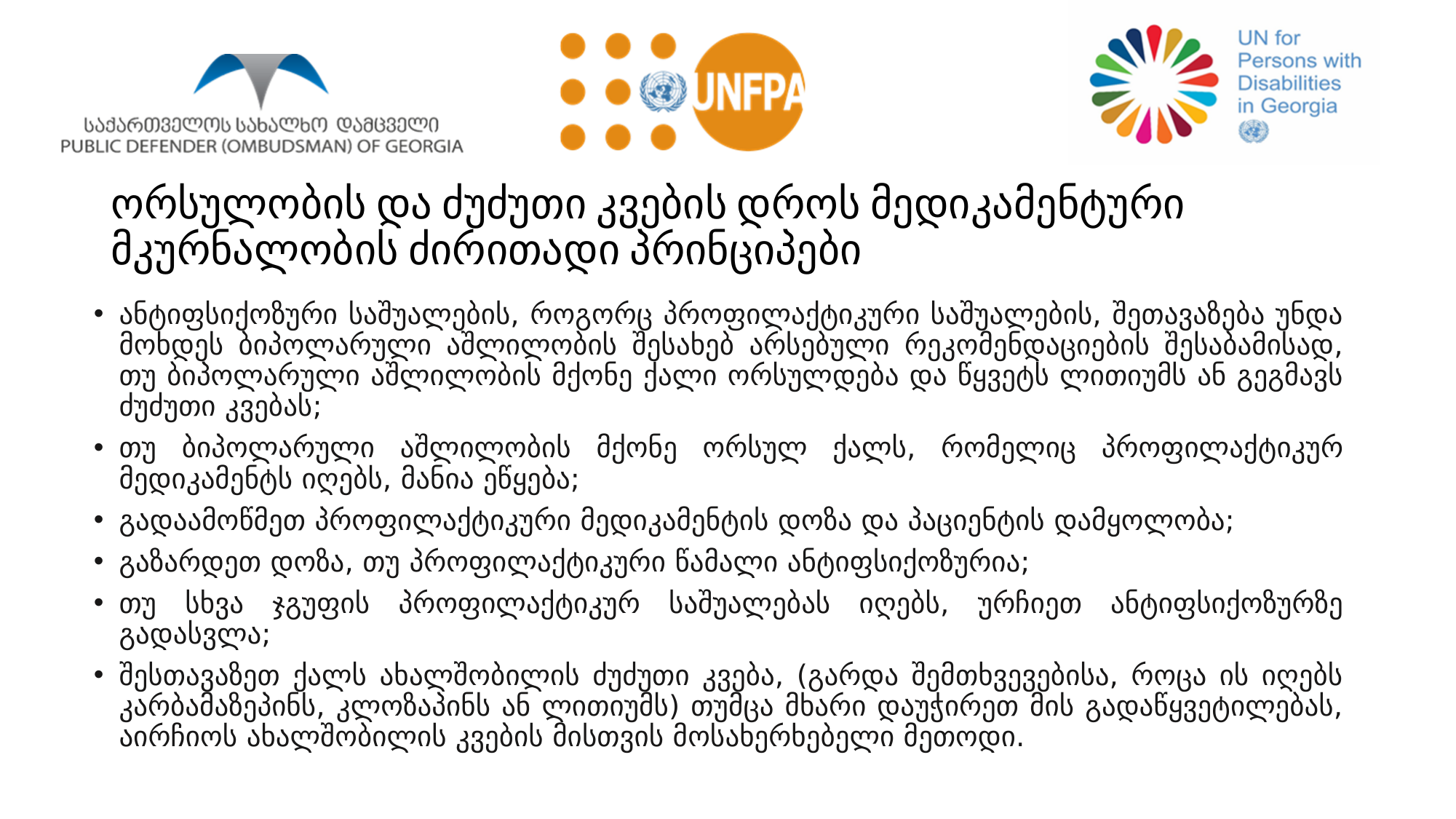

# ორსულობის და ძუძუთი კვების დროს მედიკამენტური მკურნალობის ძირითადი პრინციპები
ანტიფსიქოზური საშუალების, როგორც პროფილაქტიკური საშუალების, შეთავაზება უნდა მოხდეს ბიპოლარული აშლილობის შესახებ არსებული რეკომენდაციების შესაბამისად, თუ ბიპოლარული აშლილობის მქონე ქალი ორსულდება და წყვეტს ლითიუმს ან გეგმავს ძუძუთი კვებას;
თუ ბიპოლარული აშლილობის მქონე ორსულ ქალს, რომელიც პროფილაქტიკურ მედიკამენტს იღებს, მანია ეწყება;
გადაამოწმეთ პროფილაქტიკური მედიკამენტის დოზა და პაციენტის დამყოლობა;
გაზარდეთ დოზა, თუ პროფილაქტიკური წამალი ანტიფსიქოზურია;
თუ სხვა ჯგუფის პროფილაქტიკურ საშუალებას იღებს, ურჩიეთ ანტიფსიქოზურზე გადასვლა;
შესთავაზეთ ქალს ახალშობილის ძუძუთი კვება, (გარდა შემთხვევებისა, როცა ის იღებს კარბამაზეპინს, კლოზაპინს ან ლითიუმს) თუმცა მხარი დაუჭირეთ მის გადაწყვეტილებას, აირჩიოს ახალშობილის კვების მისთვის მოსახერხებელი მეთოდი.